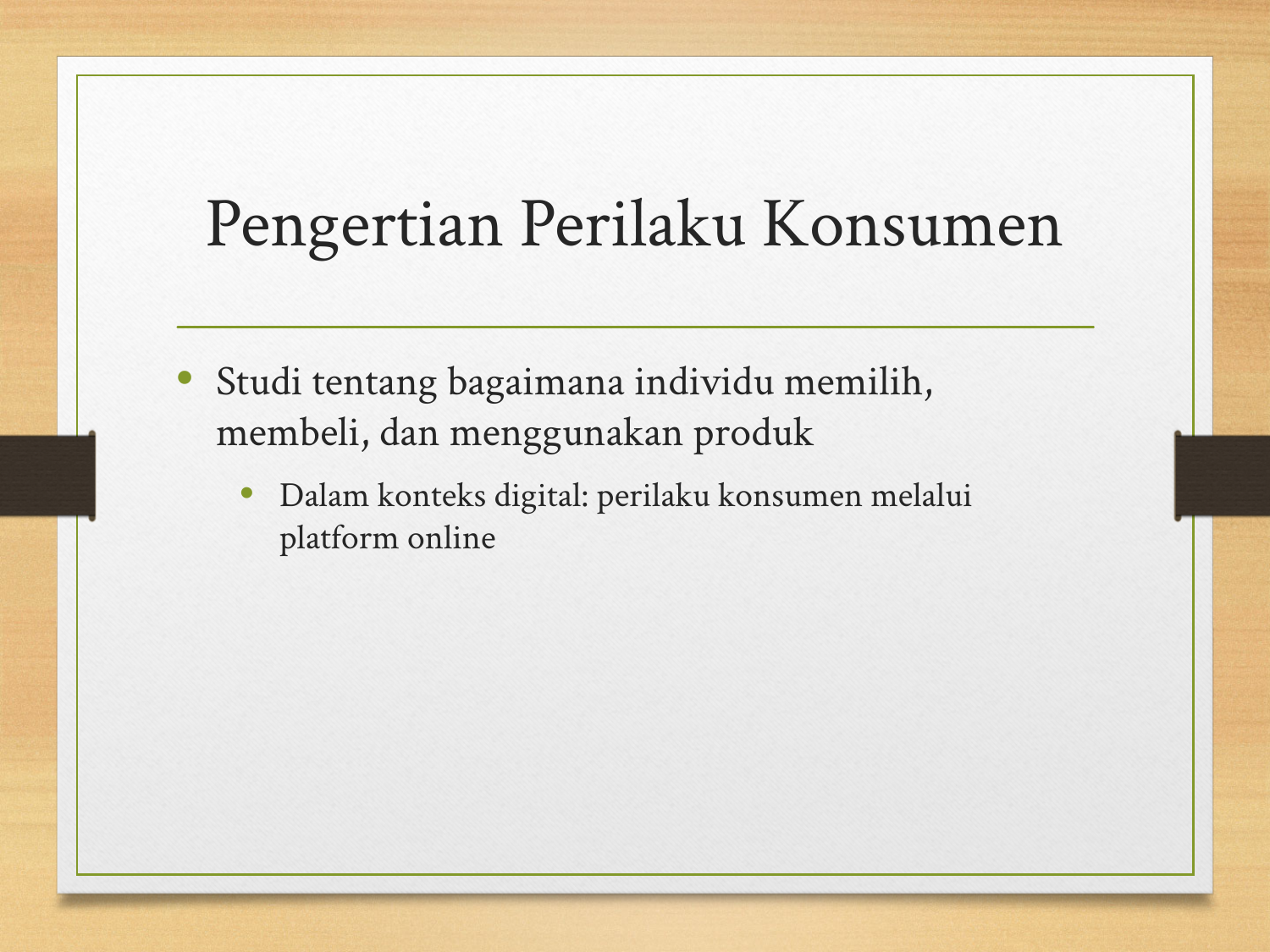

# Pengertian Perilaku Konsumen
Studi tentang bagaimana individu memilih, membeli, dan menggunakan produk
Dalam konteks digital: perilaku konsumen melalui platform online